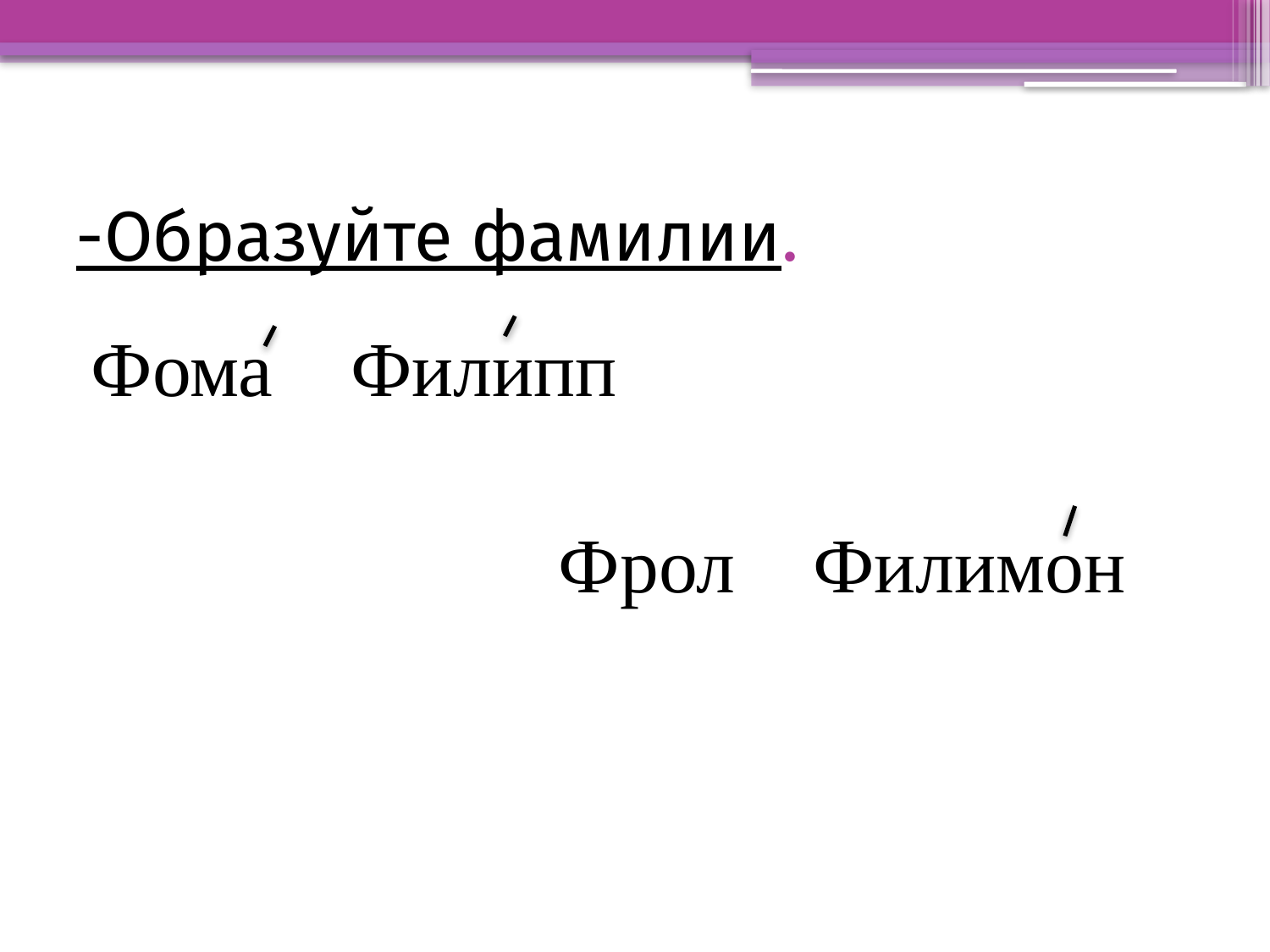

# -Образуйте фамилии.
Фома    Филипп

                        Фрол    Филимон